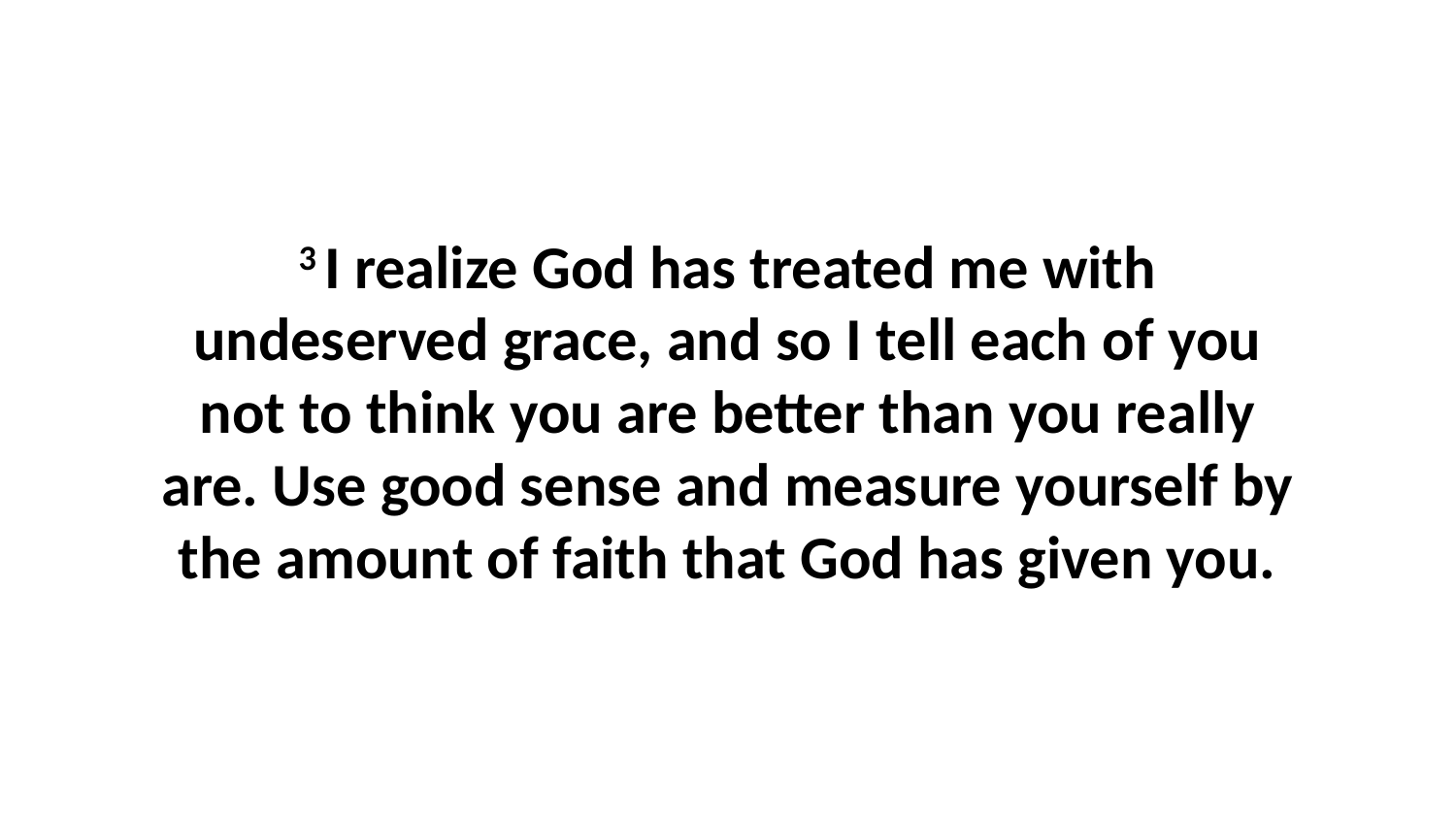

3 I realize God has treated me with undeserved grace, and so I tell each of you not to think you are better than you really are. Use good sense and measure yourself by the amount of faith that God has given you.